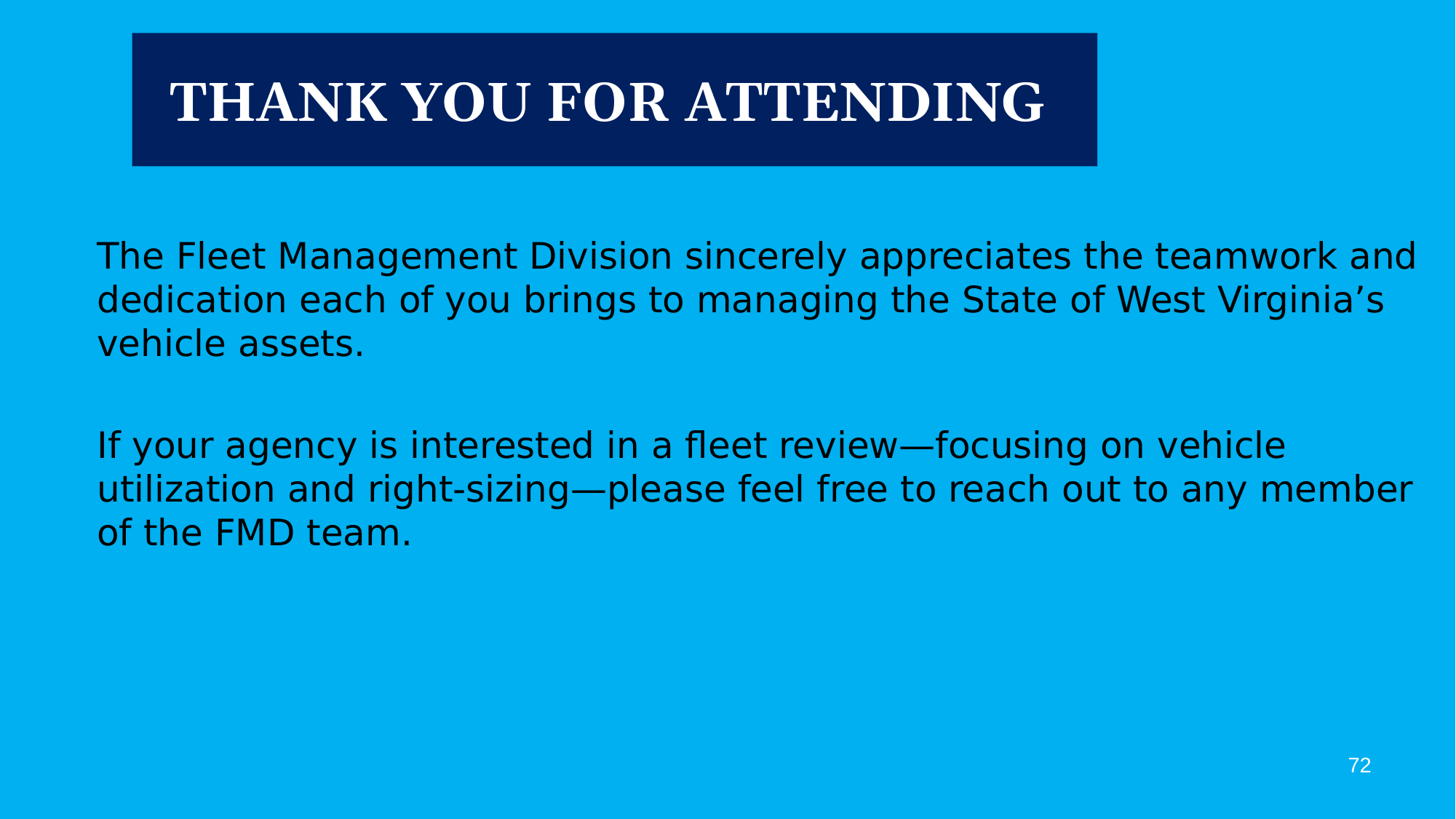

# THANK YOU FOR ATTENDING
The Fleet Management Division sincerely appreciates the teamwork and dedication each of you brings to managing the State of West Virginia’s vehicle assets.

If your agency is interested in a fleet review—focusing on vehicle utilization and right-sizing—please feel free to reach out to any member of the FMD team.

72